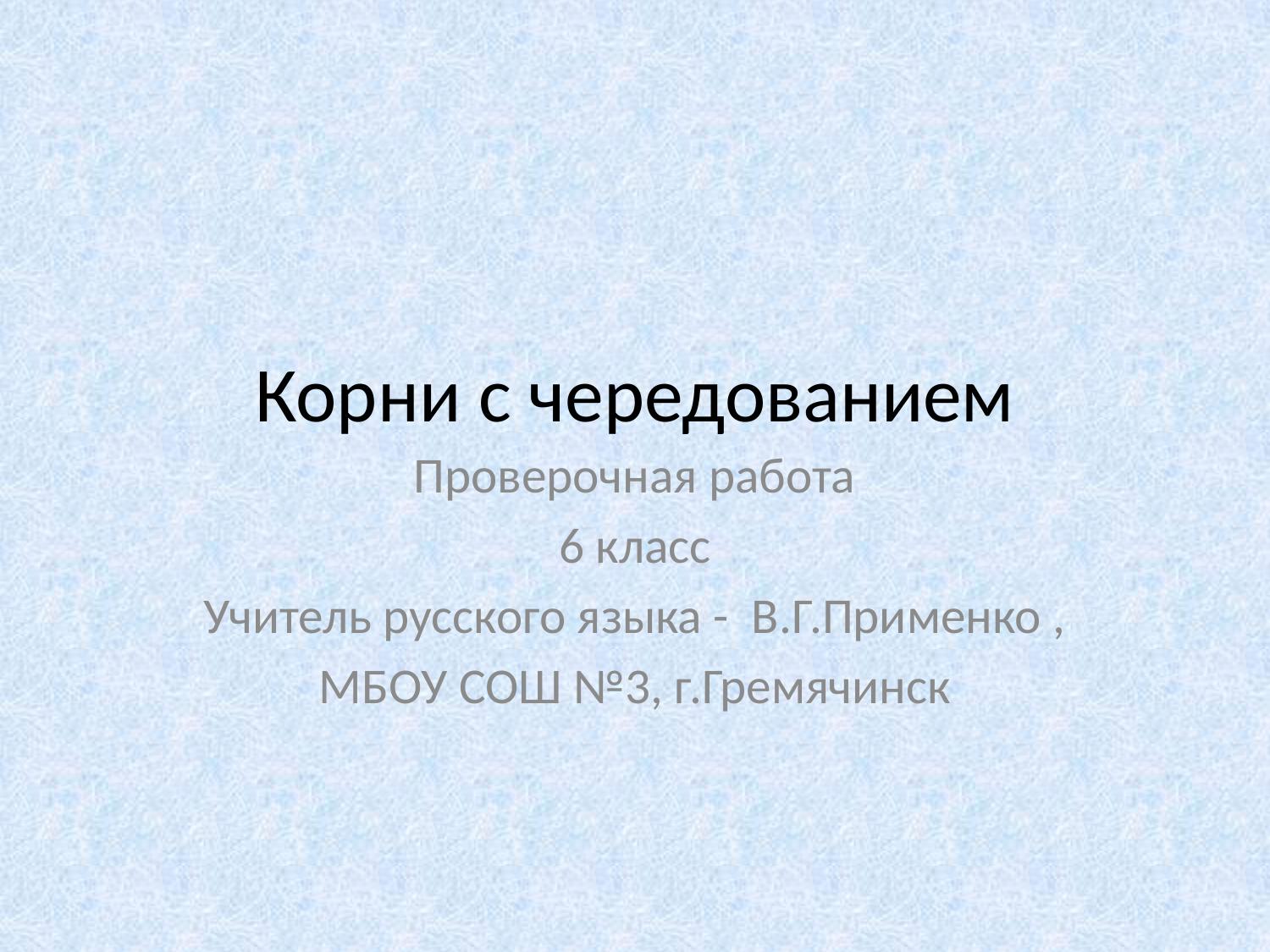

# Корни с чередованием
Проверочная работа
6 класс
Учитель русского языка -  В.Г.Применко ,
МБОУ СОШ №3, г.Гремячинск